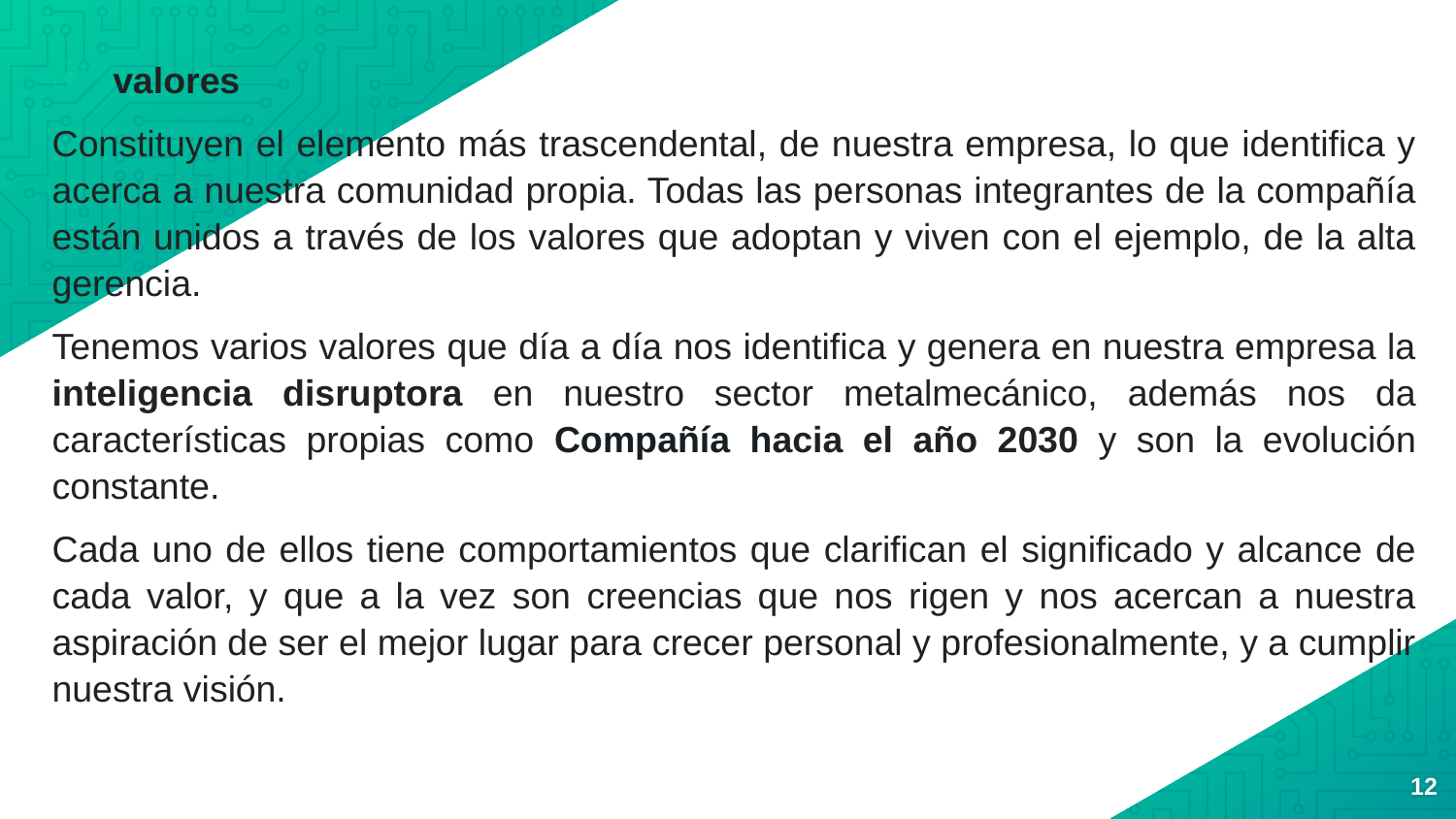

valores
Constituyen el elemento más trascendental, de nuestra empresa, lo que identifica y acerca a nuestra comunidad propia. Todas las personas integrantes de la compañía están unidos a través de los valores que adoptan y viven con el ejemplo, de la alta gerencia.
Tenemos varios valores que día a día nos identifica y genera en nuestra empresa la inteligencia disruptora en nuestro sector metalmecánico, además nos da características propias como Compañía hacia el año 2030 y son la evolución constante.
Cada uno de ellos tiene comportamientos que clarifican el significado y alcance de cada valor, y que a la vez son creencias que nos rigen y nos acercan a nuestra aspiración de ser el mejor lugar para crecer personal y profesionalmente, y a cumplir nuestra visión.

12